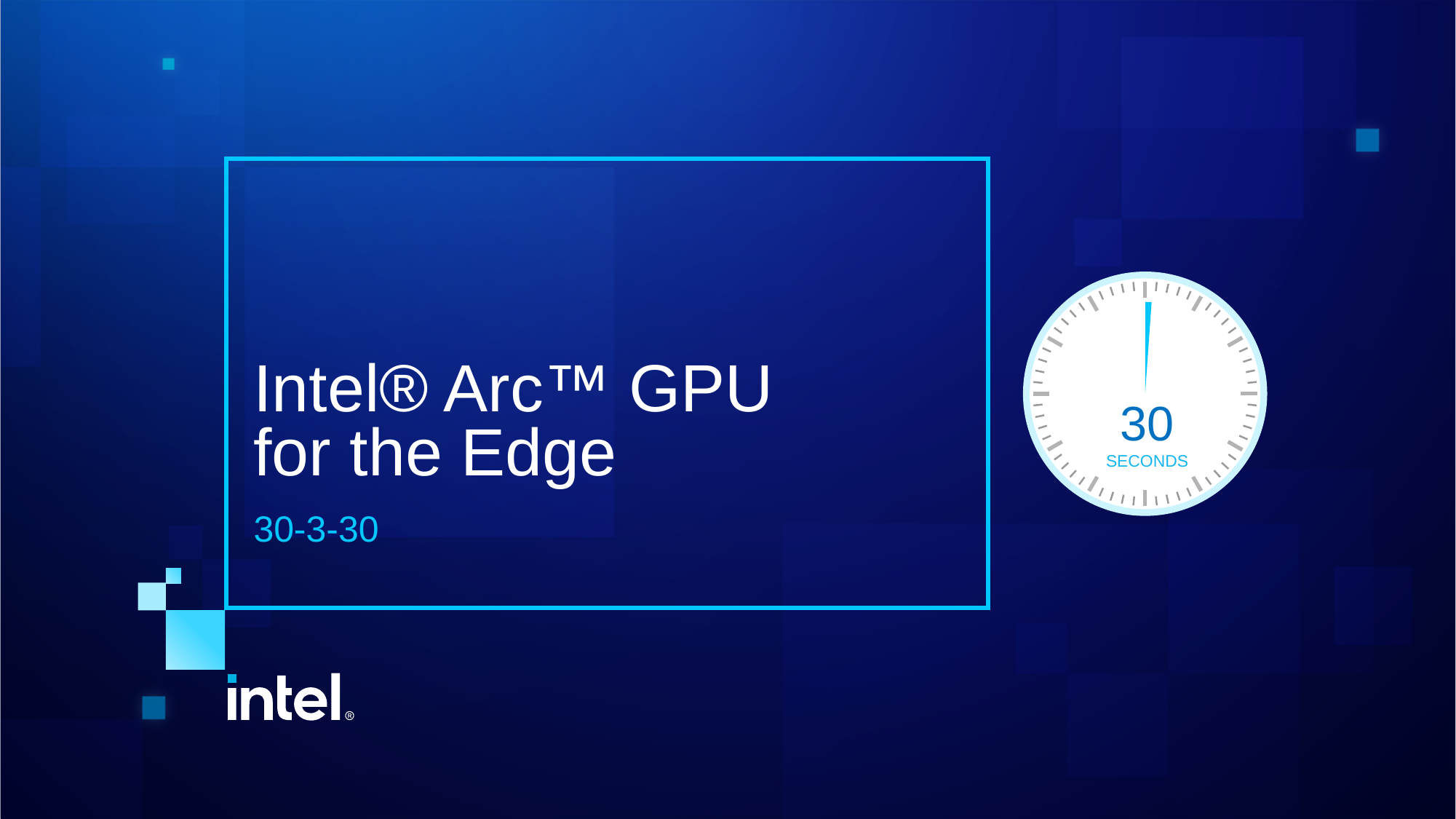

# Intel® Arc™ GPU for the Edge

30
SECONDS
30-3-30